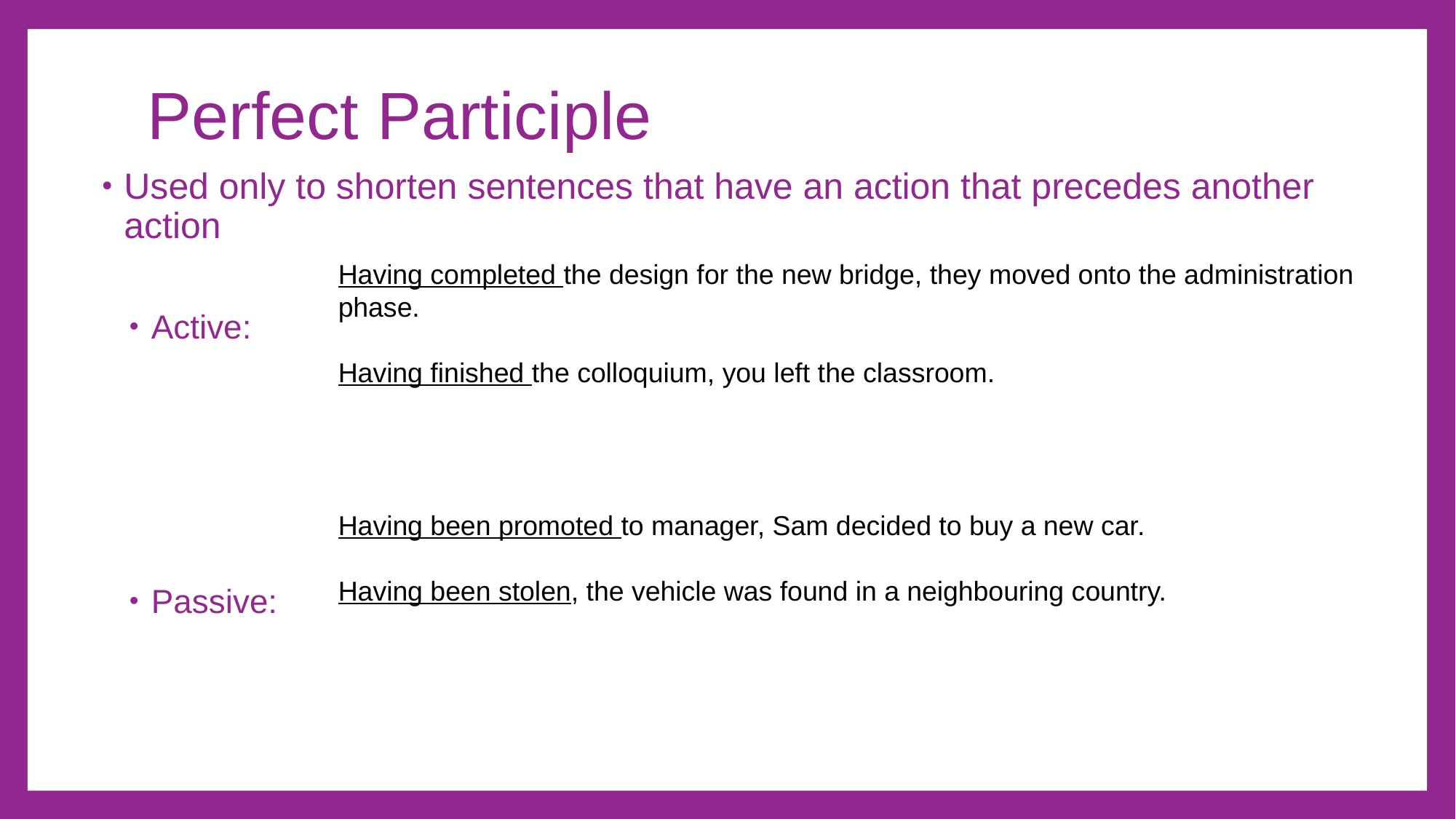

# Perfect Participle
Used only to shorten sentences that have an action that precedes another action

Active:

Passive:
Having completed the design for the new bridge, they moved onto the administration phase.

Having finished the colloquium, you left the classroom.
Having been promoted to manager, Sam decided to buy a new car.

Having been stolen, the vehicle was found in a neighbouring country.